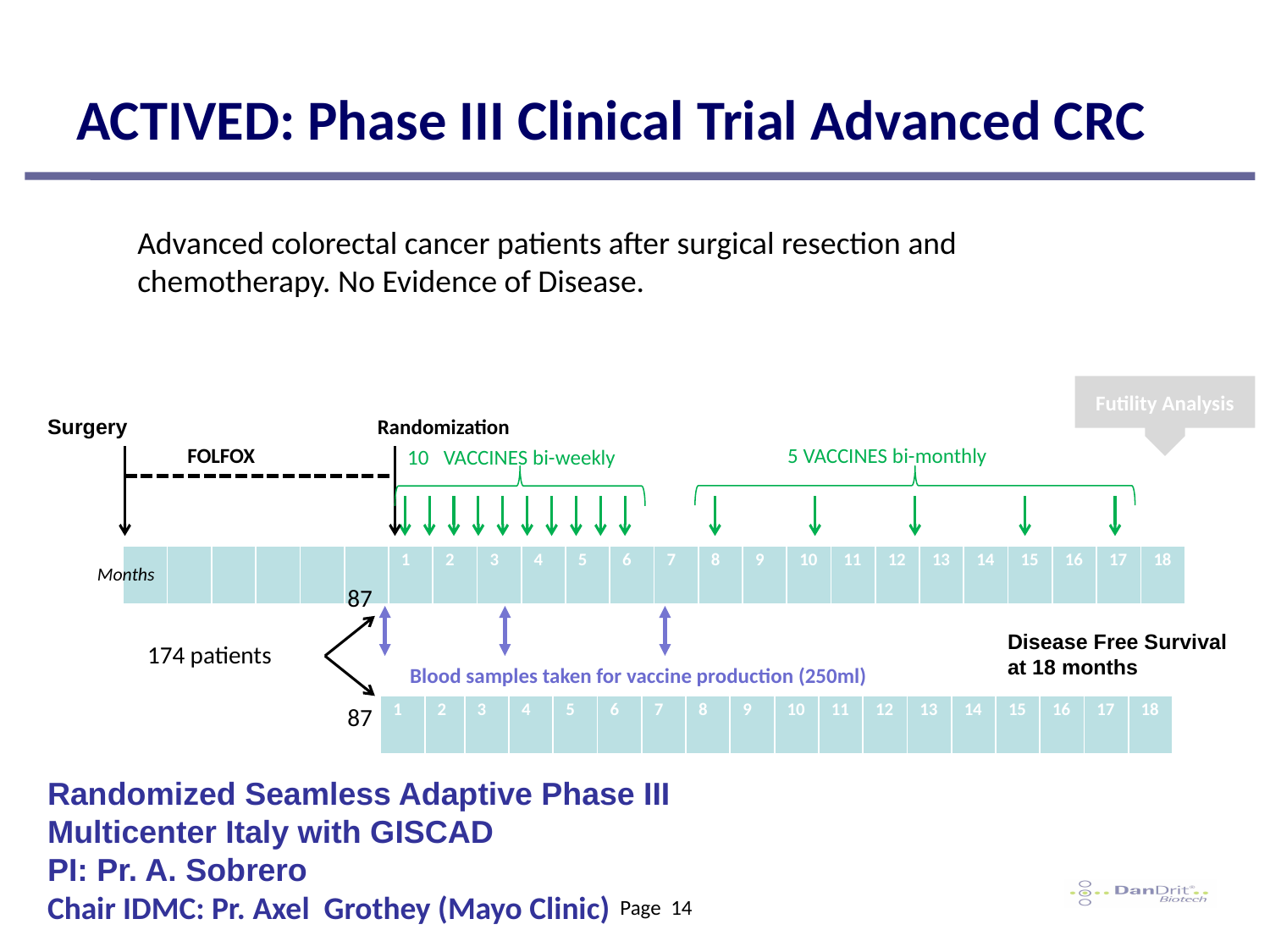

# ACTIVED: Phase III Clinical Trial Advanced CRC

Advanced colorectal cancer patients after surgical resection and chemotherapy. No Evidence of Disease.

Futility Analysis
Surgery
Randomization
FOLFOX
5 VACCINES bi-monthly
10   VACCINES bi-weekly
|  |  |  |  |  |  | 1 | 2 | 3 | 4 | 5 | 6 | 7 | 8 | 9 | 10 | 11 | 12 | 13 | 14 | 15 | 16 | 17 | 18 |
| --- | --- | --- | --- | --- | --- | --- | --- | --- | --- | --- | --- | --- | --- | --- | --- | --- | --- | --- | --- | --- | --- | --- | --- |
Months
87
Disease Free Survival
at 18 months
174 patients
Blood samples taken for vaccine production (250ml)
|  |  |  |  |  |  | 1 | 2 | 3 | 4 | 5 | 6 | 7 | 8 | 9 | 10 | 11 | 12 | 13 | 14 | 15 | 16 | 17 | 18 |
| --- | --- | --- | --- | --- | --- | --- | --- | --- | --- | --- | --- | --- | --- | --- | --- | --- | --- | --- | --- | --- | --- | --- | --- |
87
Randomized Seamless Adaptive Phase III
Multicenter Italy with GISCAD
PI: Pr. A. Sobrero
Chair IDMC: Pr. Axel  Grothey (Mayo Clinic)
Page  14